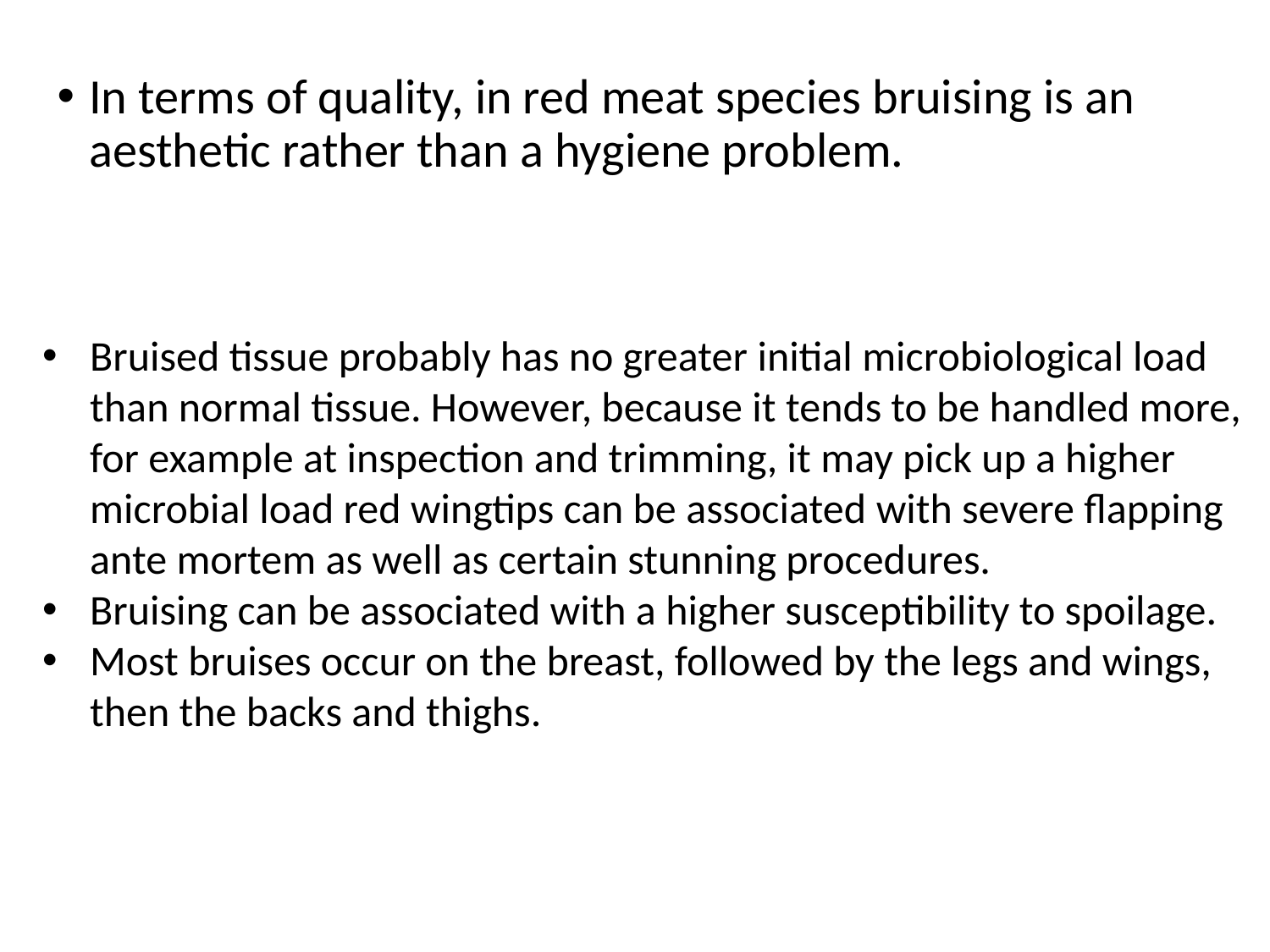

In terms of quality, in red meat species bruising is an aesthetic rather than a hygiene problem.
Bruised tissue probably has no greater initial microbiological load than normal tissue. However, because it tends to be handled more, for example at inspection and trimming, it may pick up a higher microbial load red wingtips can be associated with severe flapping ante mortem as well as certain stunning procedures.
Bruising can be associated with a higher susceptibility to spoilage.
Most bruises occur on the breast, followed by the legs and wings, then the backs and thighs.